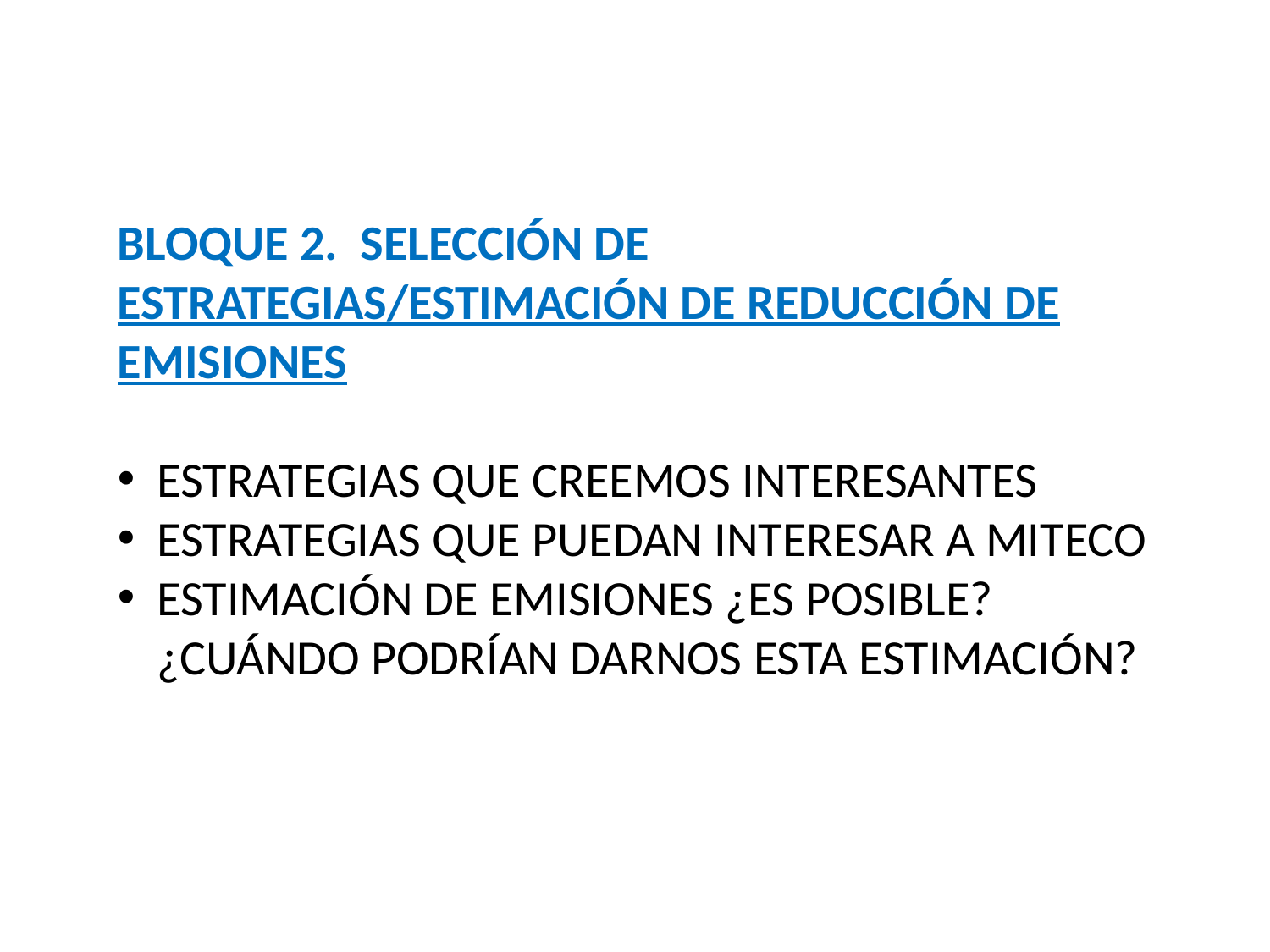

BLOQUE 2.  SELECCIÓN DE ESTRATEGIAS/ESTIMACIÓN DE REDUCCIÓN DE EMISIONES

ESTRATEGIAS QUE CREEMOS INTERESANTES
ESTRATEGIAS QUE PUEDAN INTERESAR A MITECO
ESTIMACIÓN DE EMISIONES ¿ES POSIBLE? ¿CUÁNDO PODRÍAN DARNOS ESTA ESTIMACIÓN?